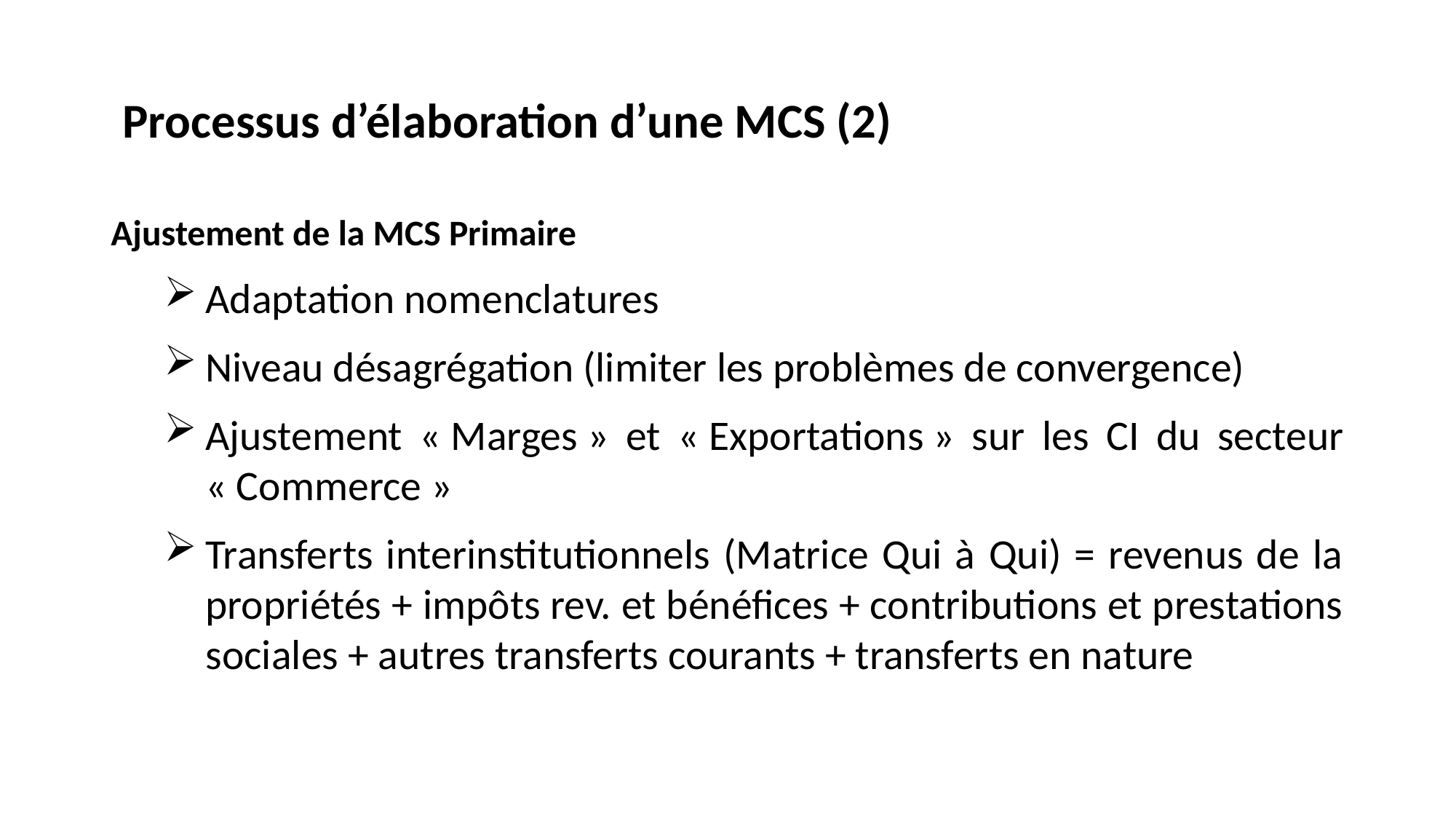

Processus d’élaboration d’une MCS (2)

Ajustement de la MCS Primaire
Adaptation nomenclatures
Niveau désagrégation (limiter les problèmes de convergence)
Ajustement « Marges » et « Exportations » sur les CI du secteur « Commerce »
Transferts interinstitutionnels (Matrice Qui à Qui) = revenus de la propriétés + impôts rev. et bénéfices + contributions et prestations sociales + autres transferts courants + transferts en nature